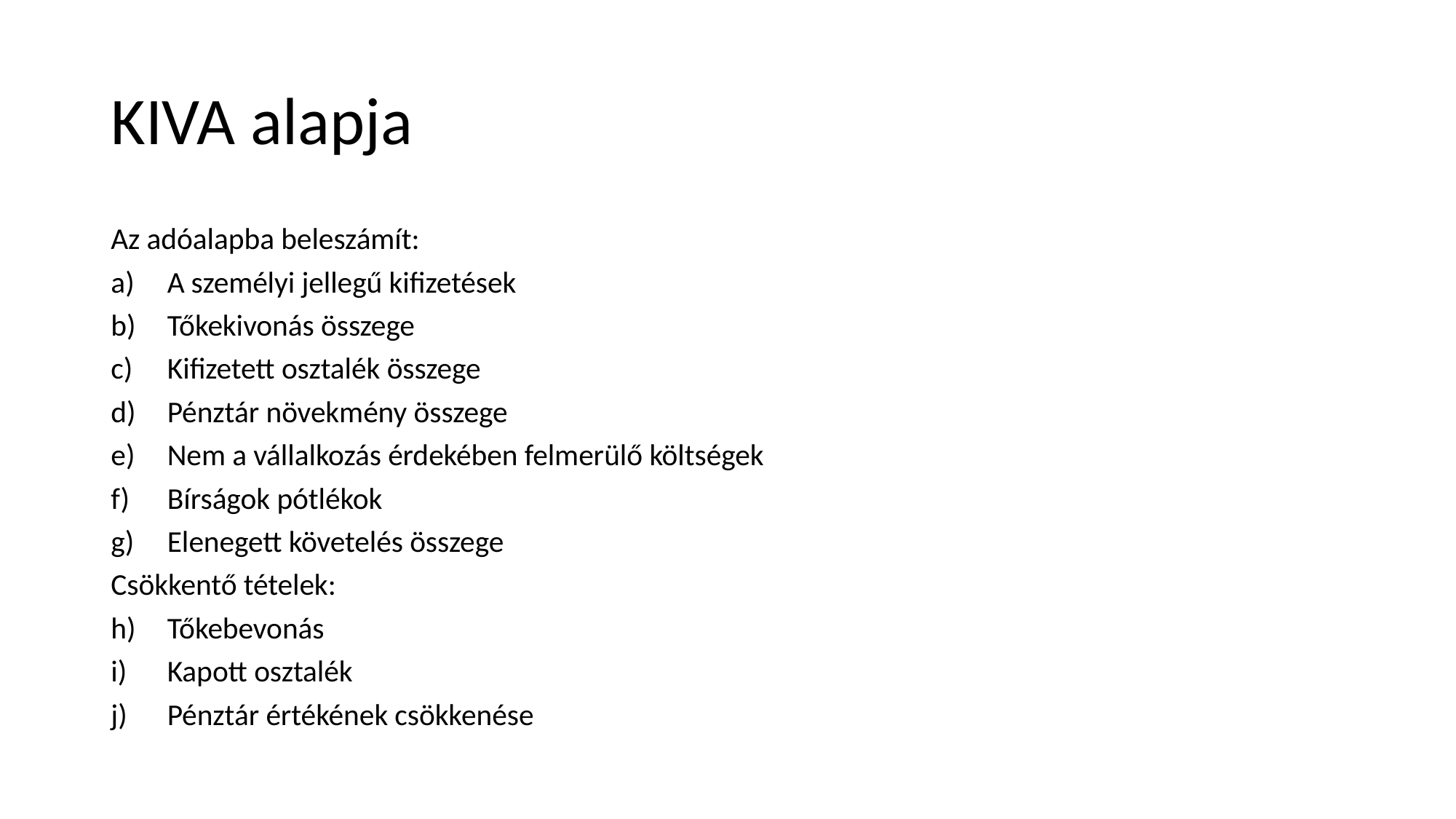

# KIVA alapja
Az adóalapba beleszámít:
A személyi jellegű kifizetések
Tőkekivonás összege
Kifizetett osztalék összege
Pénztár növekmény összege
Nem a vállalkozás érdekében felmerülő költségek
Bírságok pótlékok
Elenegett követelés összege
Csökkentő tételek:
Tőkebevonás
Kapott osztalék
Pénztár értékének csökkenése